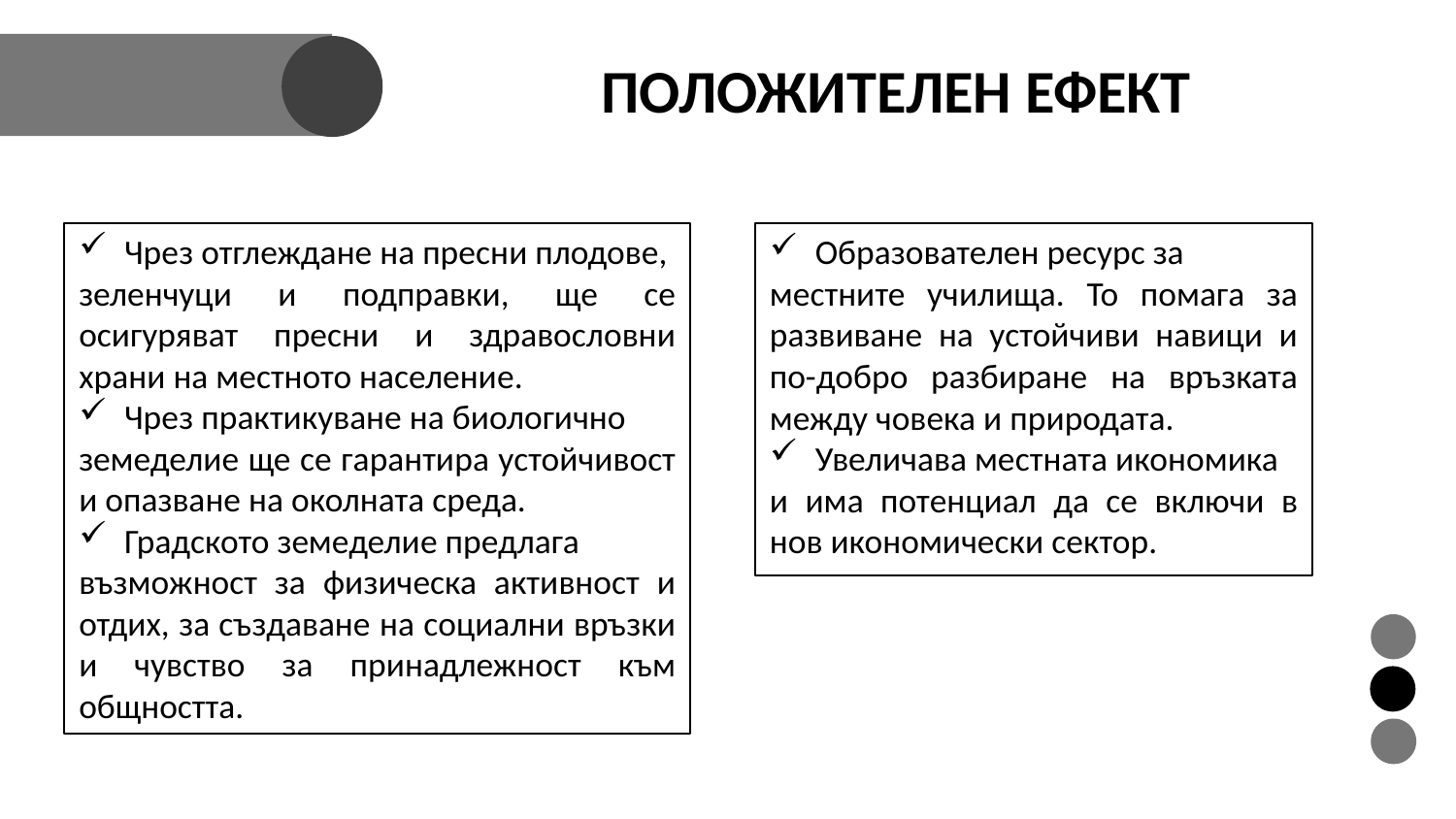

ПОЛОЖИТЕЛЕН ЕФЕКТ

Чрез отглеждане на пресни плодове,
зеленчуци и подправки, ще се осигуряват пресни и здравословни храни на местното население.
Чрез практикуване на биологично
земеделие ще се гарантира устойчивост и опазване на околната среда.
Градското земеделие предлага
възможност за физическа активност и отдих, за създаване на социални връзки и чувство за принадлежност към общността.

Образователен ресурс за
местните училища. То помага за развиване на устойчиви навици и по-добро разбиране на връзката между човека и природата.
Увеличава местната икономика
и има потенциал да се включи в нов икономически сектор.